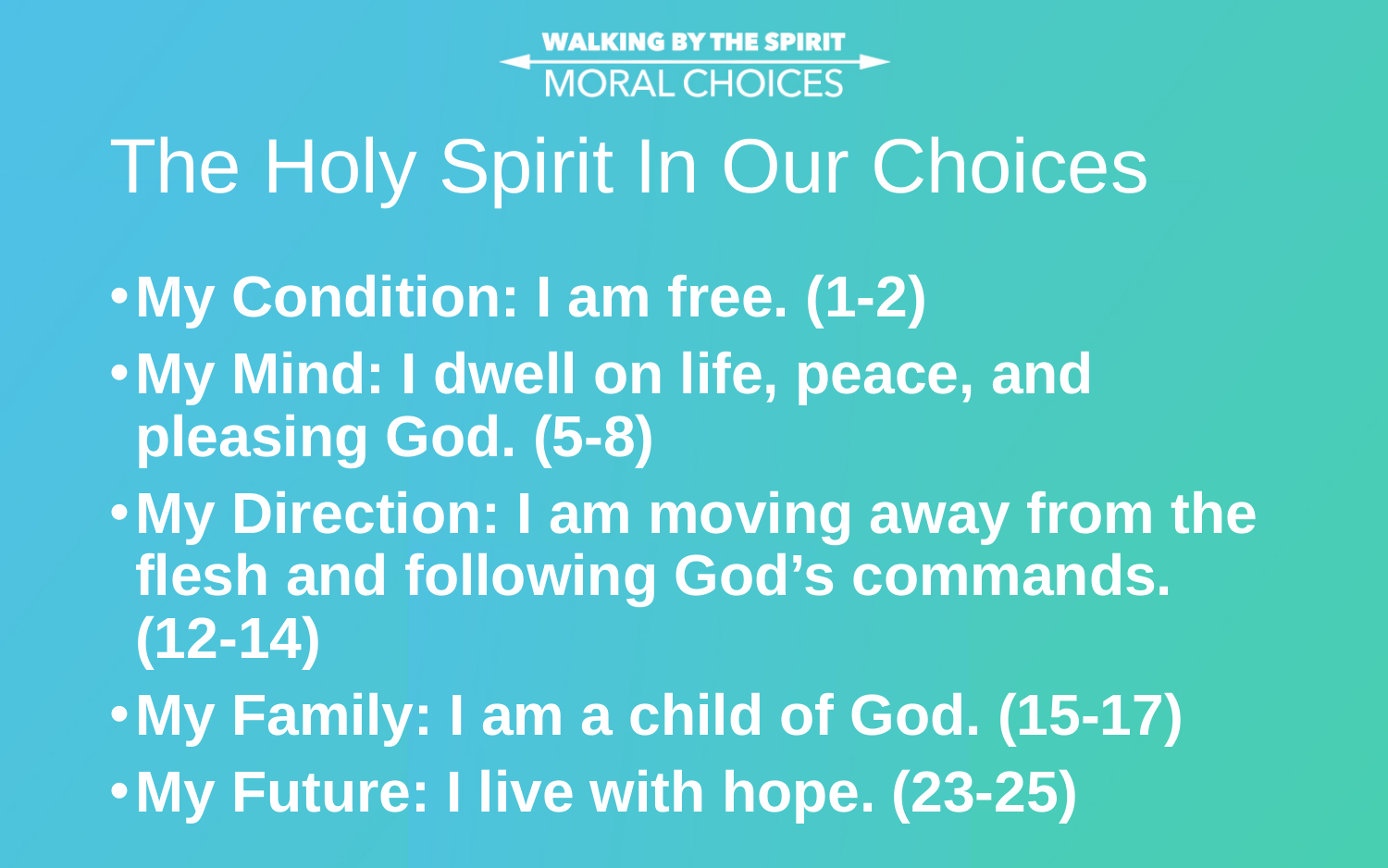

# The Holy Spirit In Our Choices
My Condition: I am free. (1-2)
My Mind: I dwell on life, peace, and pleasing God. (5-8)
My Direction: I am moving away from the flesh and following God’s commands. (12-14)
My Family: I am a child of God. (15-17)
My Future: I live with hope. (23-25)